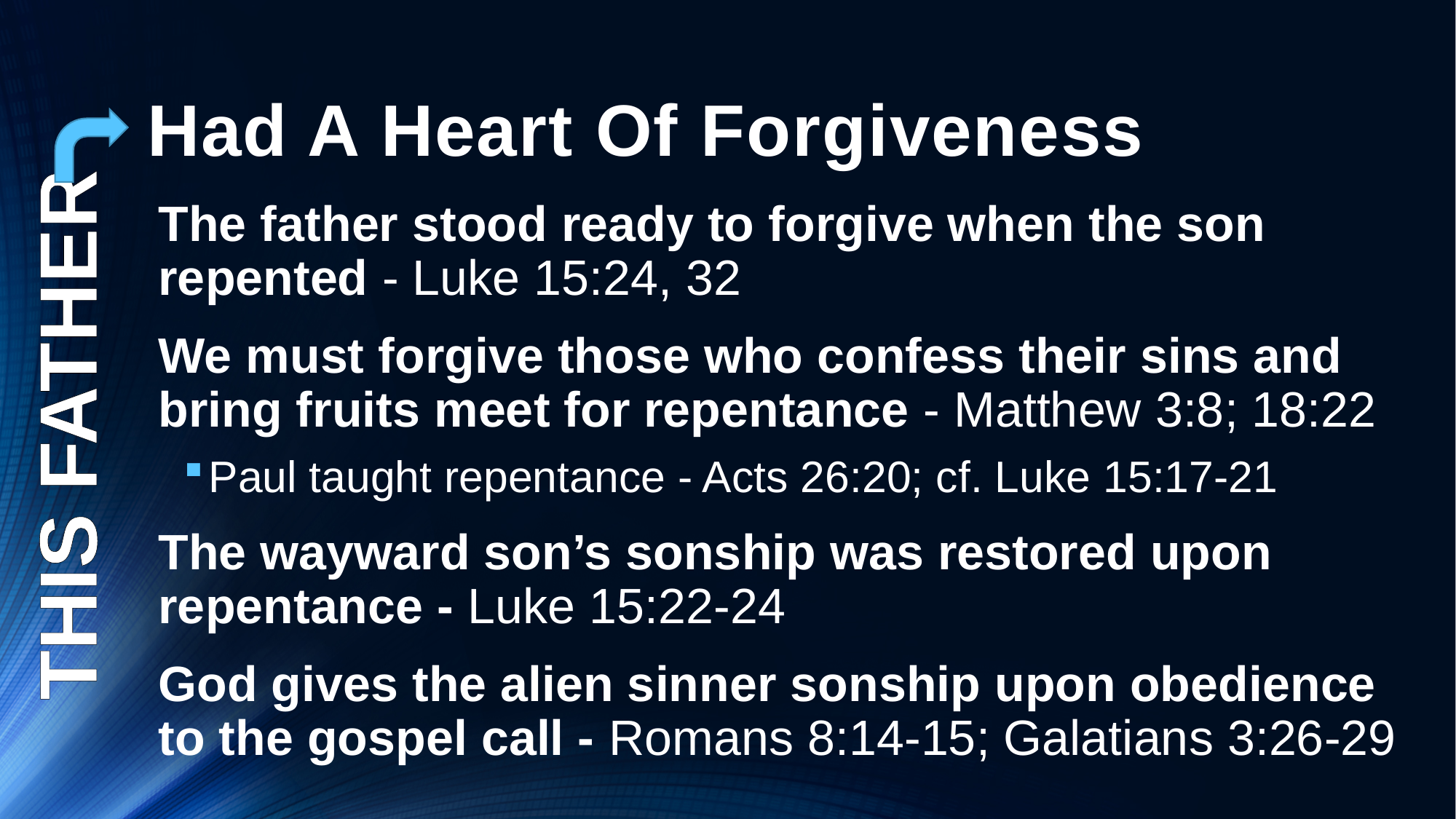

# Had A Heart Of Forgiveness

The father stood ready to forgive when the son repented - Luke 15:24, 32
We must forgive those who confess their sins and bring fruits meet for repentance - Matthew 3:8; 18:22
Paul taught repentance - Acts 26:20; cf. Luke 15:17-21
The wayward son’s sonship was restored upon repentance - Luke 15:22-24
God gives the alien sinner sonship upon obedience to the gospel call - Romans 8:14-15; Galatians 3:26-29
THIS FATHER